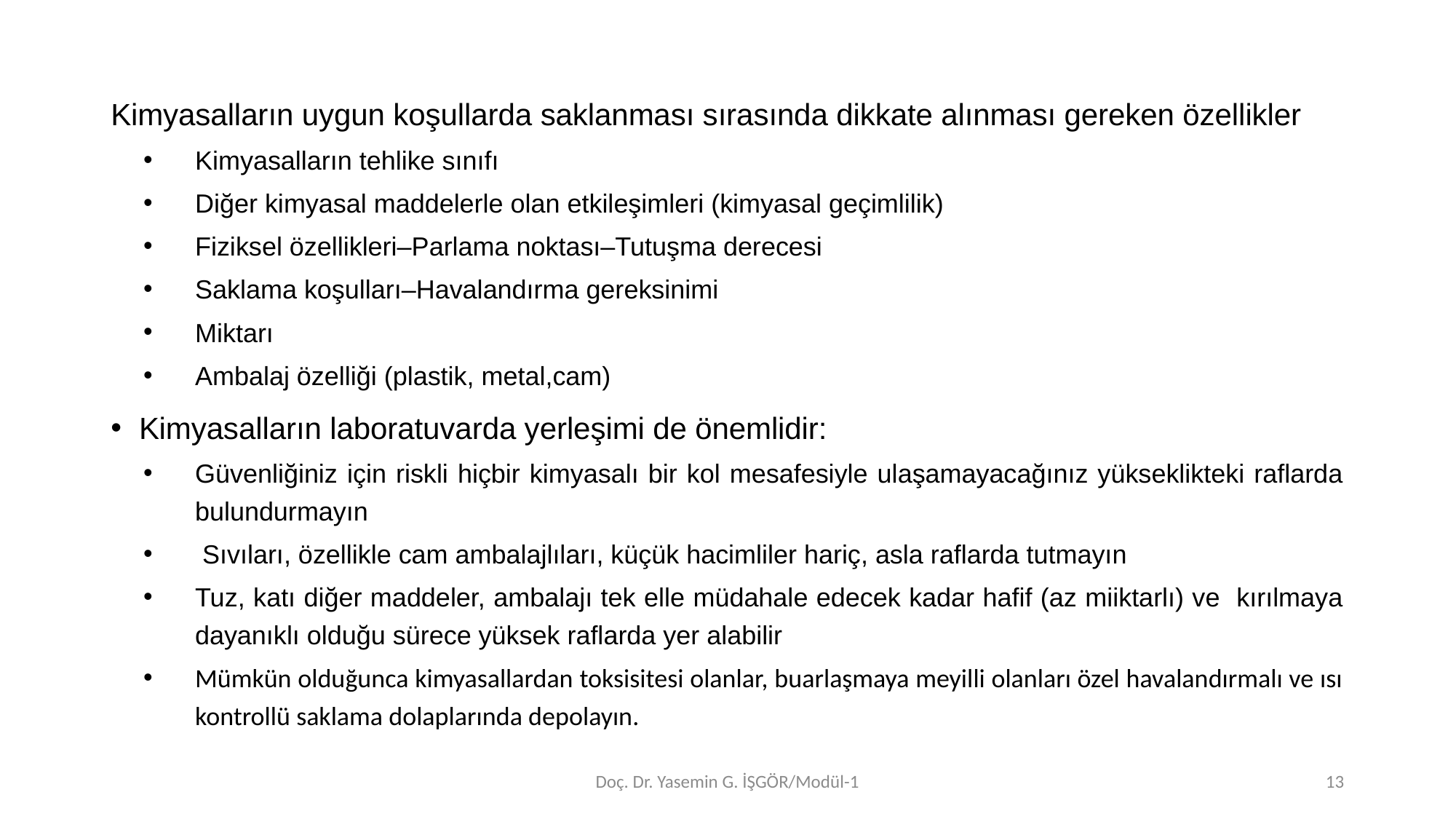

Kimyasalların uygun koşullarda saklanması sırasında dikkate alınması gereken özellikler
Kimyasalların tehlike sınıfı
Diğer kimyasal maddelerle olan etkileşimleri (kimyasal geçimlilik)
Fiziksel özellikleri–Parlama noktası–Tutuşma derecesi
Saklama koşulları–Havalandırma gereksinimi
Miktarı
Ambalaj özelliği (plastik, metal,cam)
Kimyasalların laboratuvarda yerleşimi de önemlidir:
Güvenliğiniz için riskli hiçbir kimyasalı bir kol mesafesiyle ulaşamayacağınız yükseklikteki raflarda bulundurmayın
 Sıvıları, özellikle cam ambalajlıları, küçük hacimliler hariç, asla raflarda tutmayın
Tuz, katı diğer maddeler, ambalajı tek elle müdahale edecek kadar hafif (az miiktarlı) ve  kırılmaya dayanıklı olduğu sürece yüksek raflarda yer alabilir
Mümkün olduğunca kimyasallardan toksisitesi olanlar, buarlaşmaya meyilli olanları özel havalandırmalı ve ısı kontrollü saklama dolaplarında depolayın.
Doç. Dr. Yasemin G. İŞGÖR/Modül-1
13